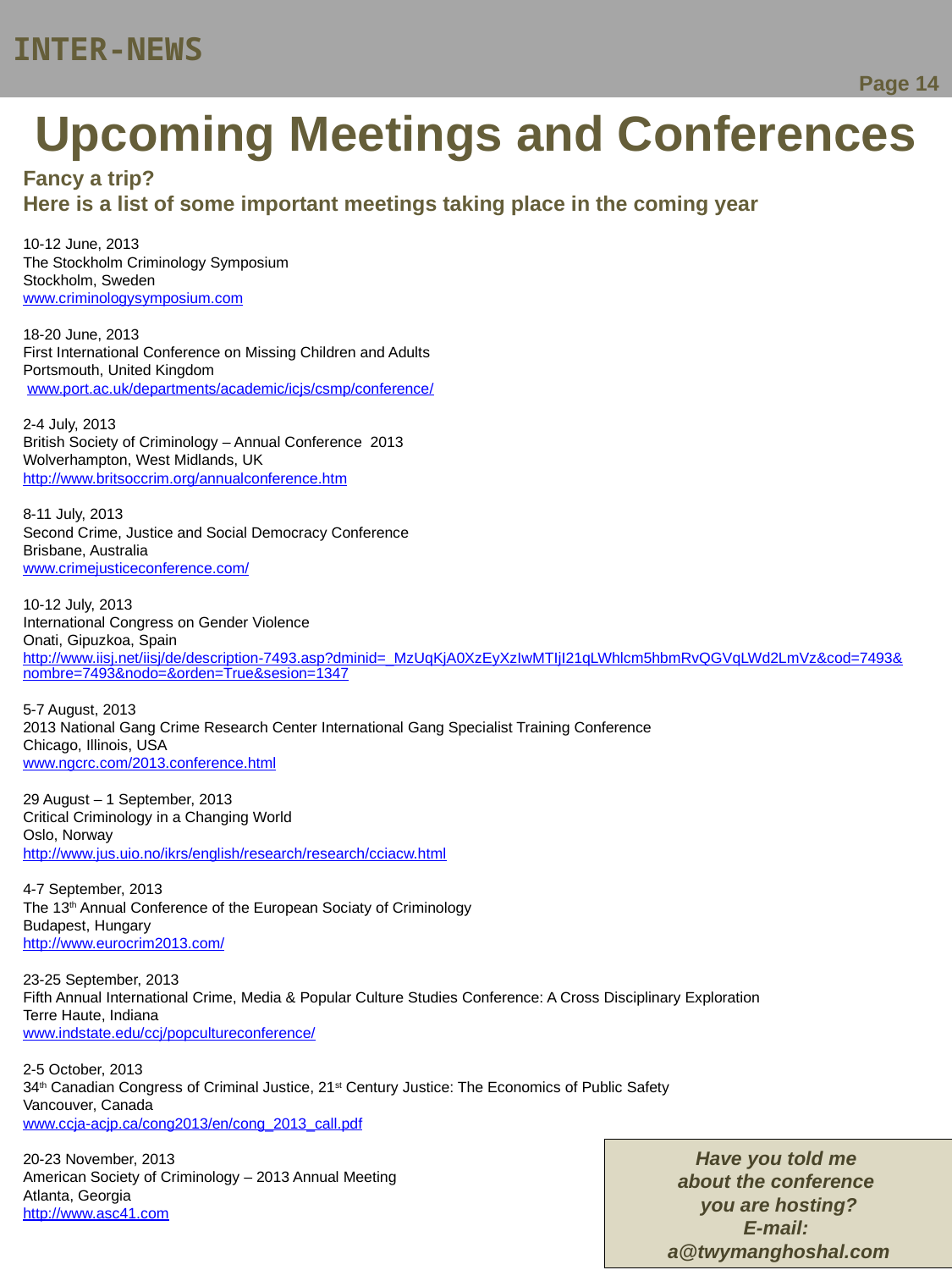

Inter-News
Page 14
Upcoming Meetings and Conferences
Fancy a trip?
Here is a list of some important meetings taking place in the coming year

10-12 June, 2013
The Stockholm Criminology Symposium
Stockholm, Sweden
www.criminologysymposium.com

18-20 June, 2013
First International Conference on Missing Children and Adults
Portsmouth, United Kingdom
 www.port.ac.uk/departments/academic/icjs/csmp/conference/

2-4 July, 2013
British Society of Criminology – Annual Conference  2013
Wolverhampton, West Midlands, UK
http://www.britsoccrim.org/annualconference.htm

8-11 July, 2013
Second Crime, Justice and Social Democracy Conference
Brisbane, Australia
www.crimejusticeconference.com/

10-12 July, 2013
International Congress on Gender Violence
Onati, Gipuzkoa, Spain
http://www.iisj.net/iisj/de/description-7493.asp?dminid=_MzUqKjA0XzEyXzIwMTIjI21qLWhlcm5hbmRvQGVqLWd2LmVz&cod=7493&nombre=7493&nodo=&orden=True&sesion=1347

5-7 August, 2013
2013 National Gang Crime Research Center International Gang Specialist Training Conference
Chicago, Illinois, USA
www.ngcrc.com/2013.conference.html

29 August – 1 September, 2013
Critical Criminology in a Changing World
Oslo, Norway
http://www.jus.uio.no/ikrs/english/research/research/cciacw.html

4-7 September, 2013
The 13th Annual Conference of the European Sociaty of Criminology
Budapest, Hungary
http://www.eurocrim2013.com/

23-25 September, 2013
Fifth Annual International Crime, Media & Popular Culture Studies Conference: A Cross Disciplinary Exploration
Terre Haute, Indiana
www.indstate.edu/ccj/popcultureconference/

2-5 October, 2013
34th Canadian Congress of Criminal Justice, 21st Century Justice: The Economics of Public Safety
Vancouver, Canada
www.ccja-acjp.ca/cong2013/en/cong_2013_call.pdf

20-23 November, 2013
American Society of Criminology – 2013 Annual Meeting
Atlanta, Georgia
http://www.asc41.com

Have you told me
about the conference
you are hosting?
E-mail:
a@twymanghoshal.com